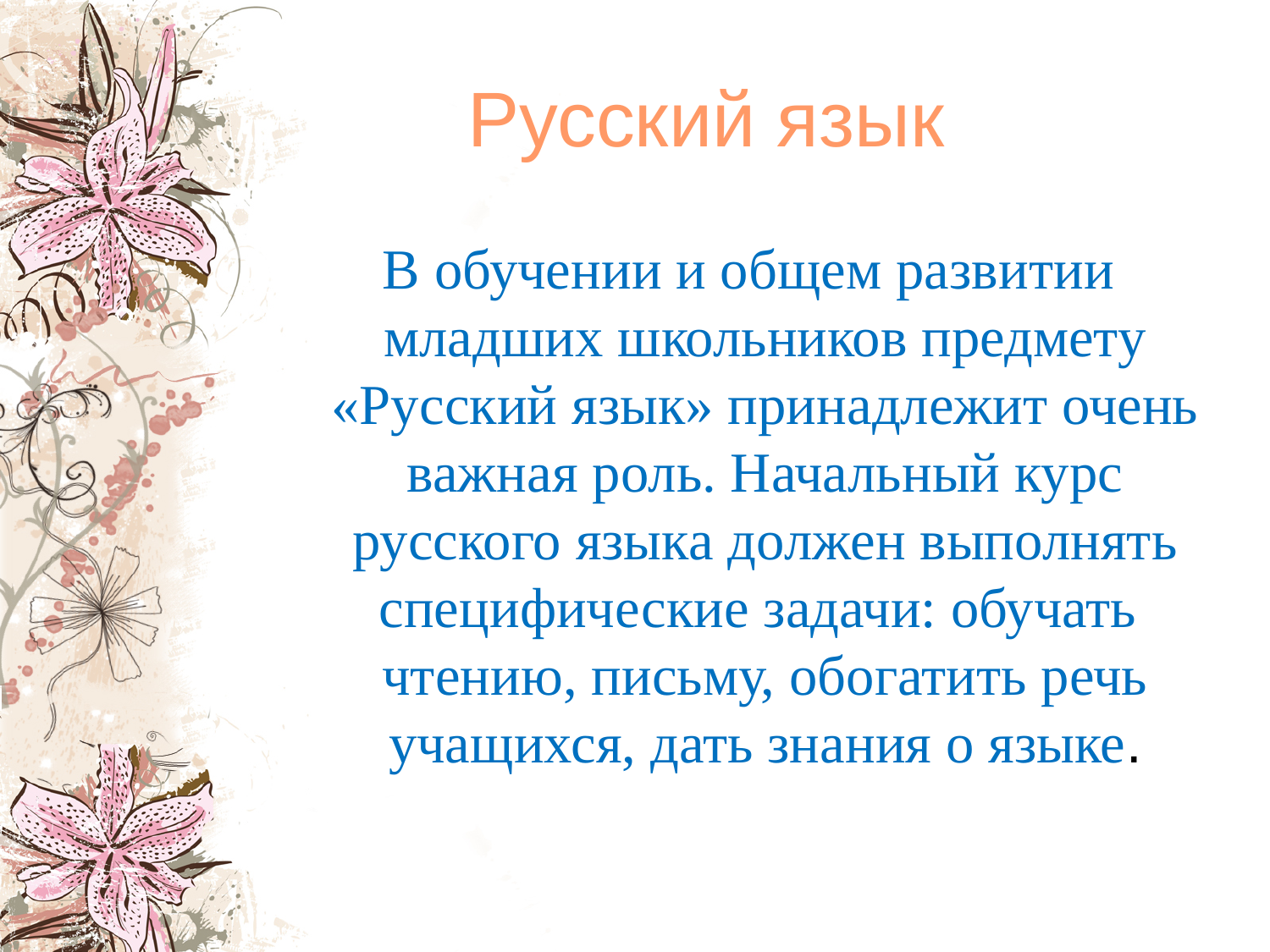

# Русский язык
 В обучении и общем развитии младших школьников предмету «Русский язык» принадлежит очень важная роль. Начальный курс русского языка должен выполнять специфические задачи: обучать  чтению, письму, обогатить речь учащихся, дать знания о языке.